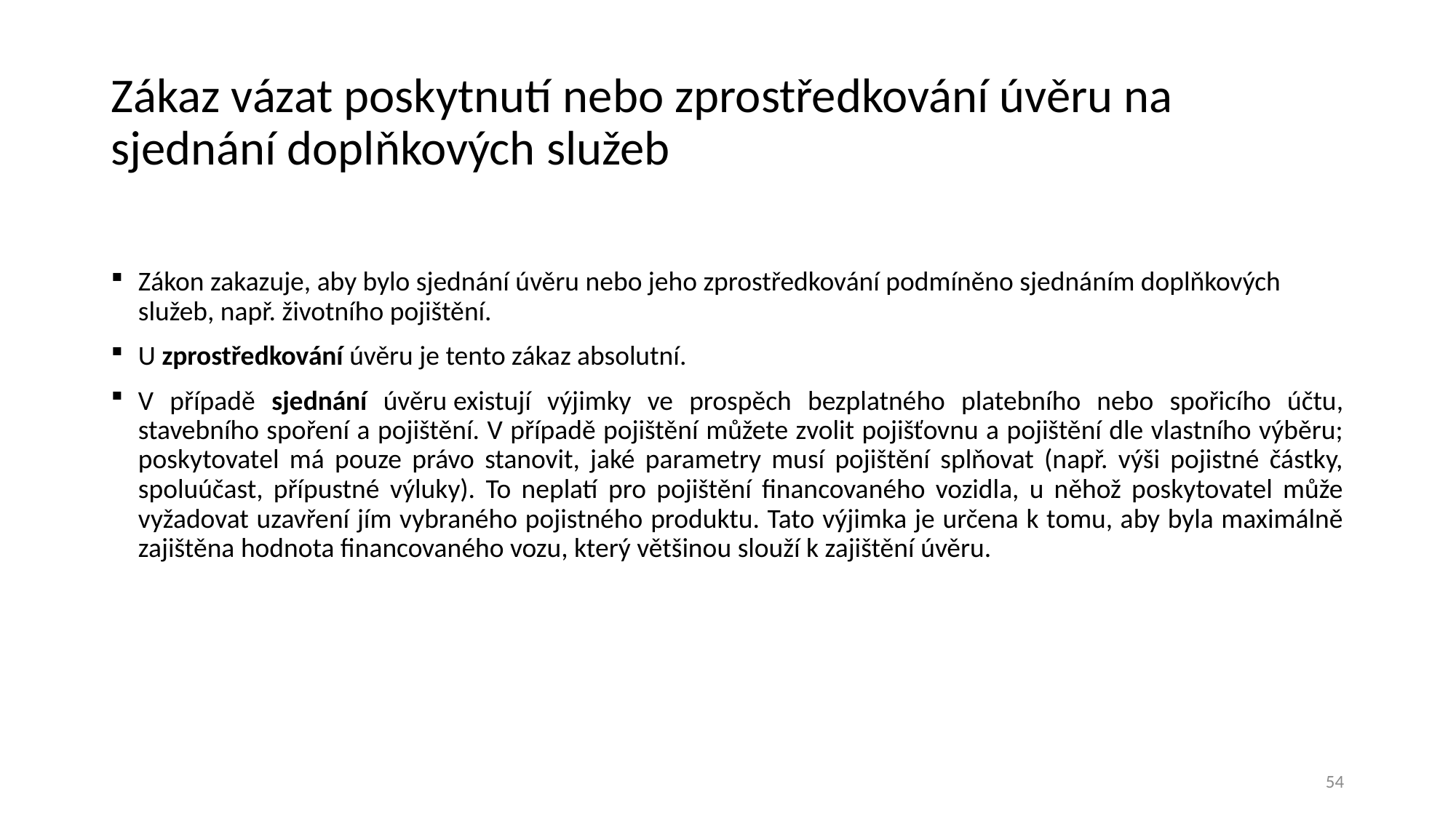

# Zákaz vázat poskytnutí nebo zprostředkování úvěru na sjednání doplňkových služeb

Zákon zakazuje, aby bylo sjednání úvěru nebo jeho zprostředkování podmíněno sjednáním doplňkových služeb, např. životního pojištění.
U zprostředkování úvěru je tento zákaz absolutní.
V případě sjednání úvěru existují výjimky ve prospěch bezplatného platebního nebo spořicího účtu, stavebního spoření a pojištění. V případě pojištění můžete zvolit pojišťovnu a pojištění dle vlastního výběru; poskytovatel má pouze právo stanovit, jaké parametry musí pojištění splňovat (např. výši pojistné částky, spoluúčast, přípustné výluky). To neplatí pro pojištění financovaného vozidla, u něhož poskytovatel může vyžadovat uzavření jím vybraného pojistného produktu. Tato výjimka je určena k tomu, aby byla maximálně zajištěna hodnota financovaného vozu, který většinou slouží k zajištění úvěru.
54